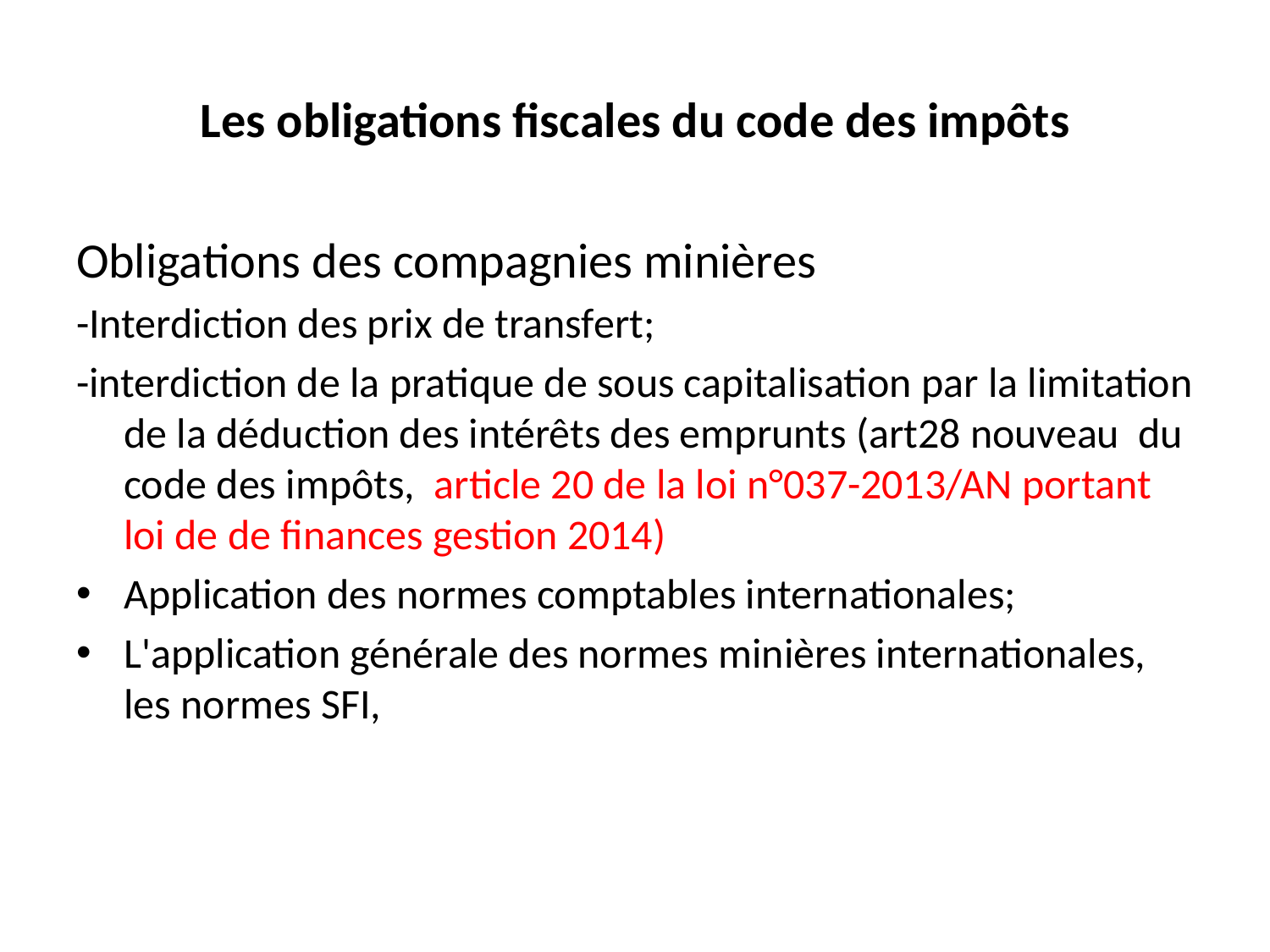

# Les obligations fiscales du code des impôts
Obligations des compagnies minières
-Interdiction des prix de transfert;
-interdiction de la pratique de sous capitalisation par la limitation de la déduction des intérêts des emprunts (art28 nouveau  du code des impôts,  article 20 de la loi n°037-2013/AN portant loi de de finances gestion 2014)
Application des normes comptables internationales;
L'application générale des normes minières internationales, les normes SFI,